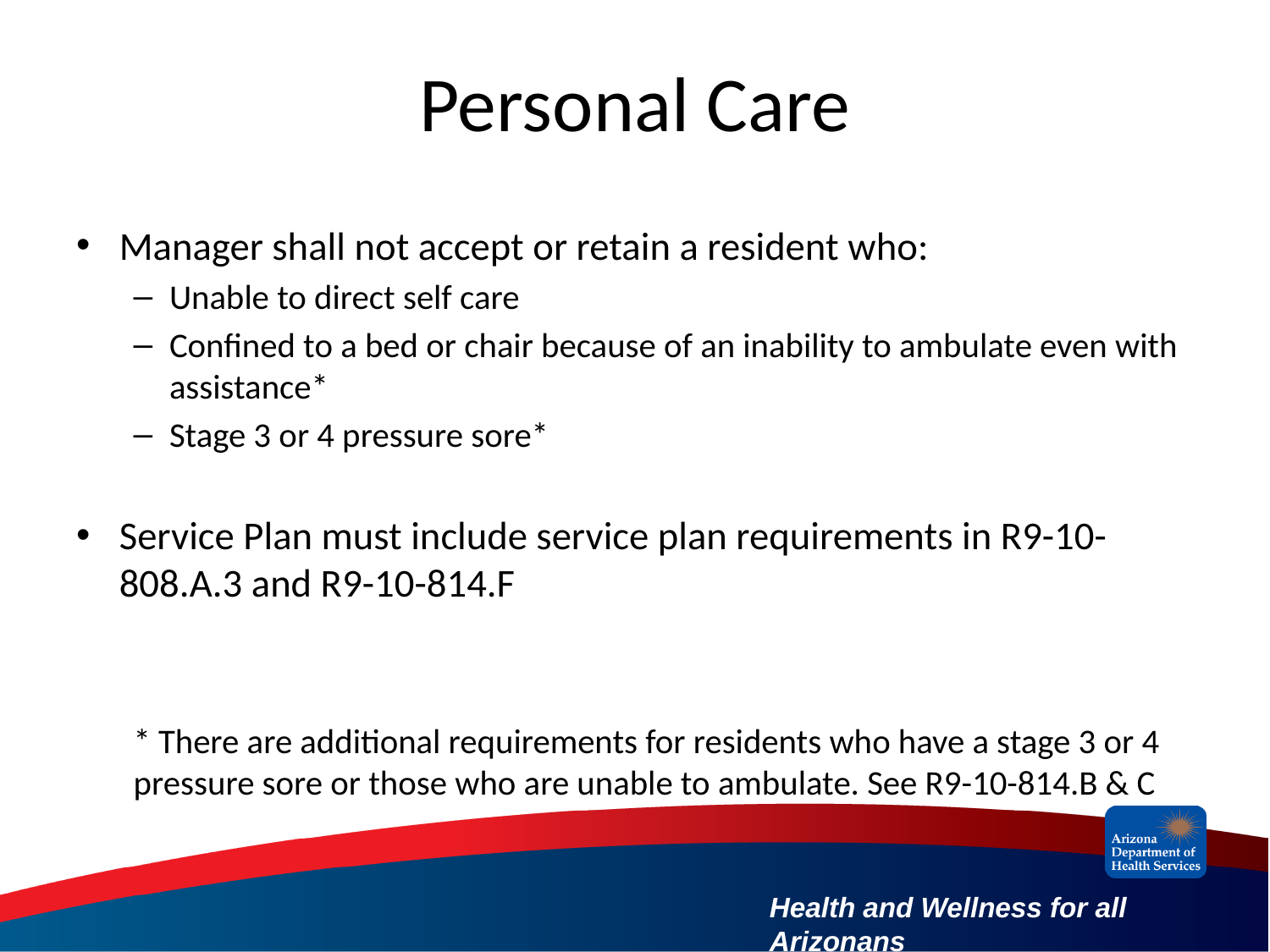

# Personal Care

Manager shall not accept or retain a resident who:
Unable to direct self care
Confined to a bed or chair because of an inability to ambulate even with assistance*
Stage 3 or 4 pressure sore*

Service Plan must include service plan requirements in R9-10-808.A.3 and R9-10-814.F

* There are additional requirements for residents who have a stage 3 or 4 pressure sore or those who are unable to ambulate. See R9-10-814.B & C